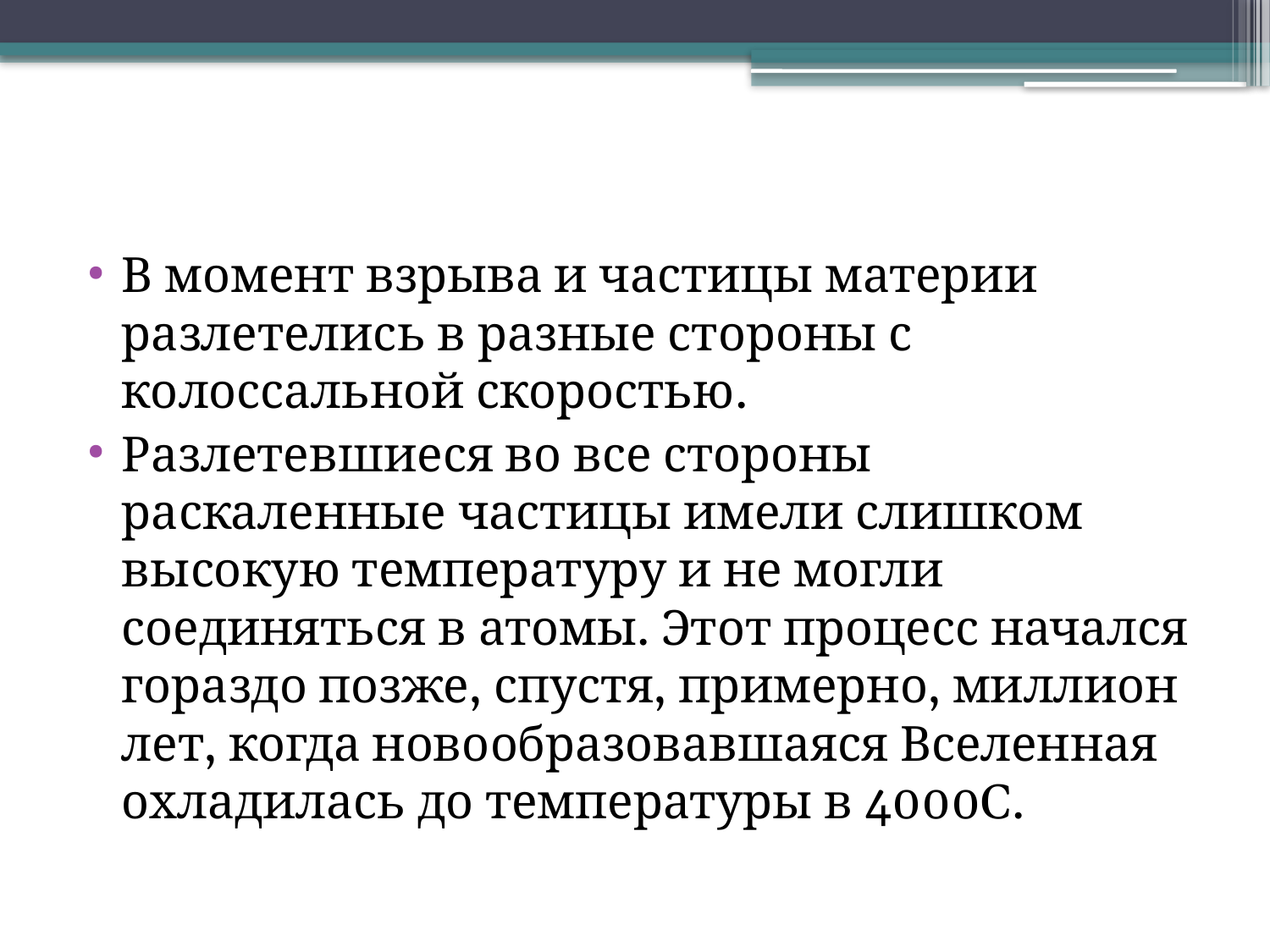

#
В момент взрыва и частицы материи разлетелись в разные стороны с колоссальной скоростью.
Разлетевшиеся во все стороны раскаленные частицы имели слишком высокую температуру и не могли соединяться в атомы. Этот процесс начался гораздо позже, спустя, примерно, миллион лет, когда новообразовавшаяся Вселенная охладилась до температуры в 4000C.